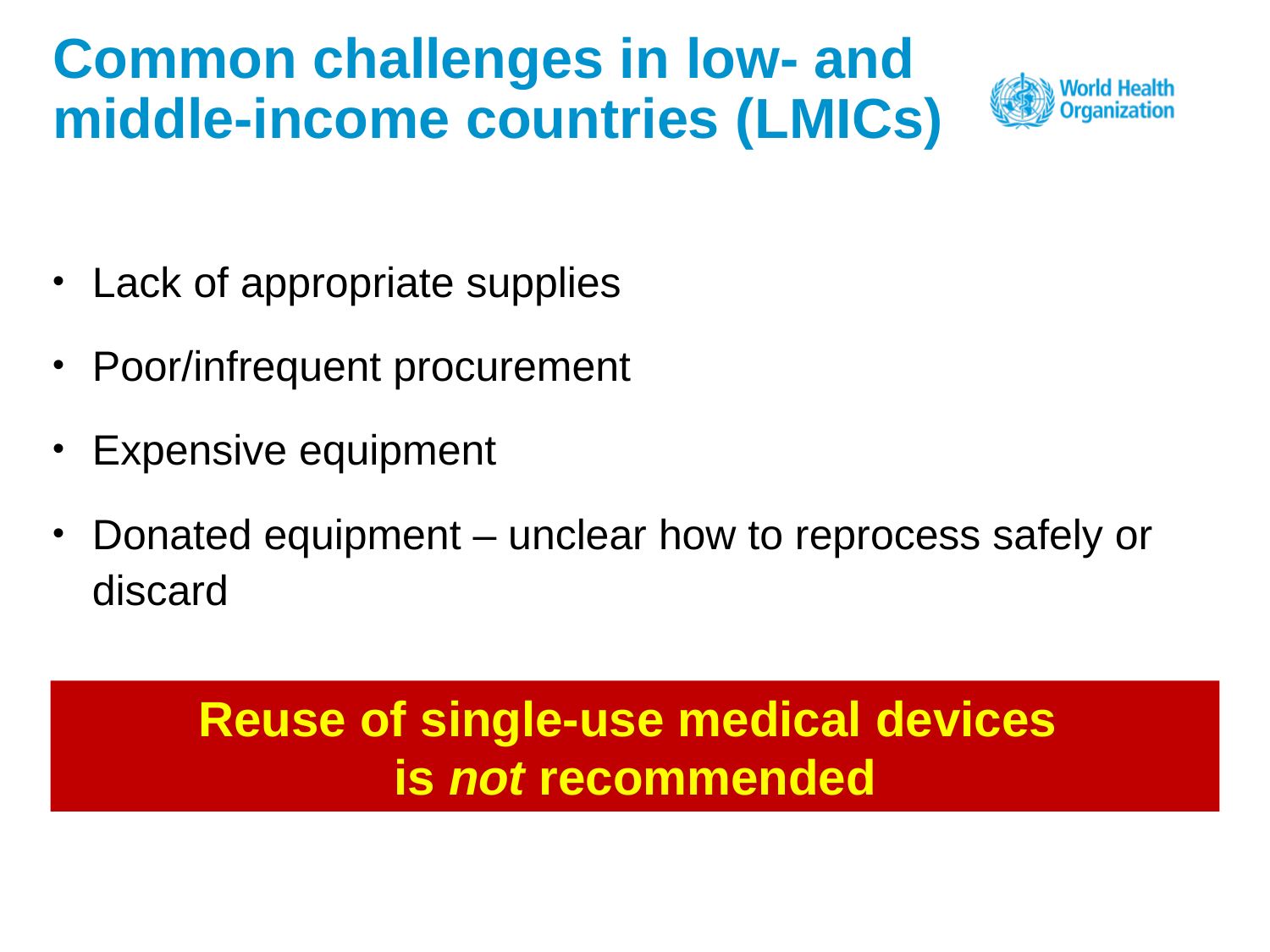

# Common challenges in low- and middle-income countries (LMICs)
Lack of appropriate supplies
Poor/infrequent procurement
Expensive equipment
Donated equipment – unclear how to reprocess safely or discard
Reuse of single-use medical devices
is not recommended